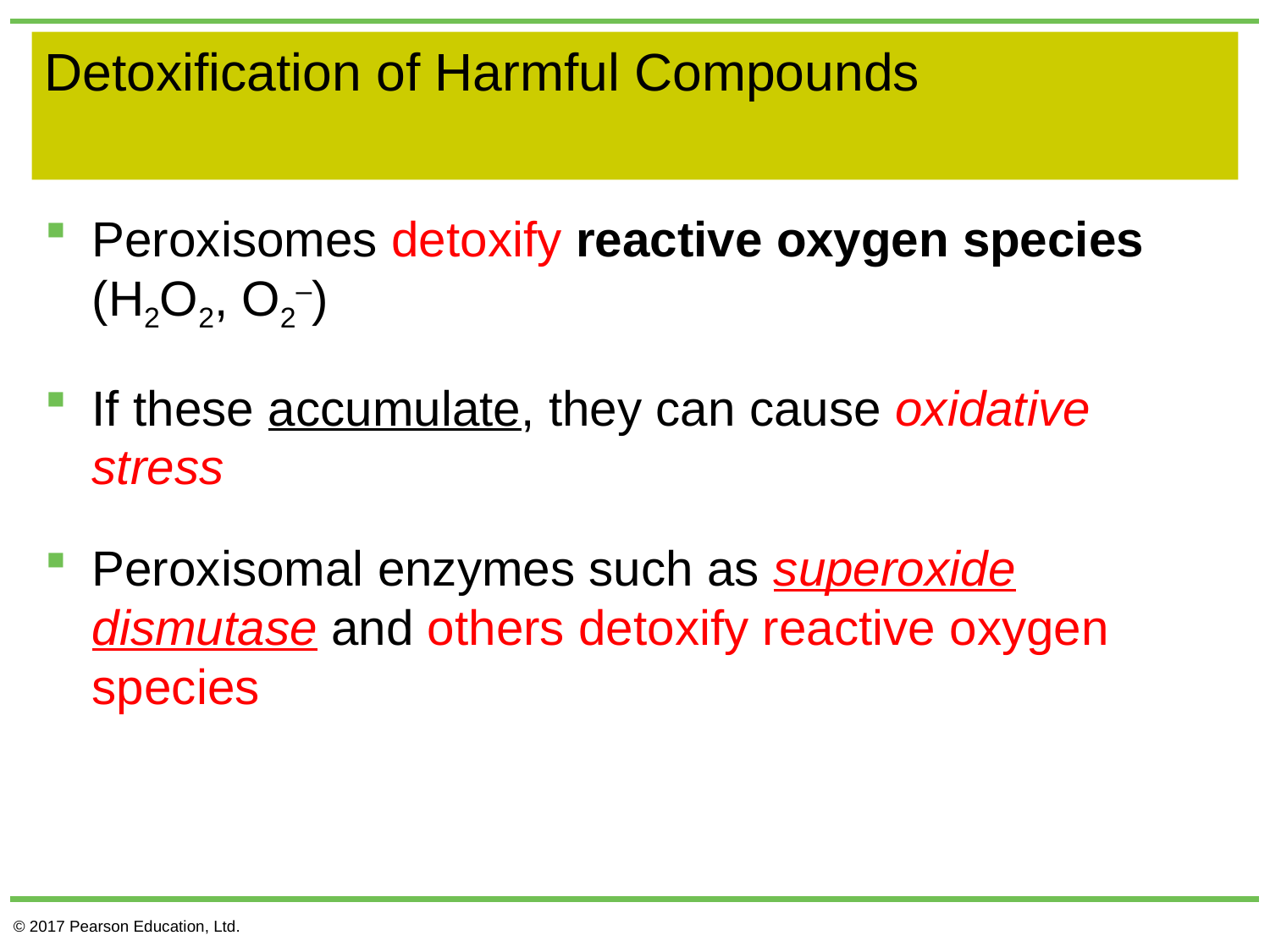

# Detoxification of Harmful Compounds
Peroxisomes detoxify reactive oxygen species (H2O2, O2–)
If these accumulate, they can cause oxidative stress
Peroxisomal enzymes such as superoxide dismutase and others detoxify reactive oxygen species

© 2017 Pearson Education, Ltd.